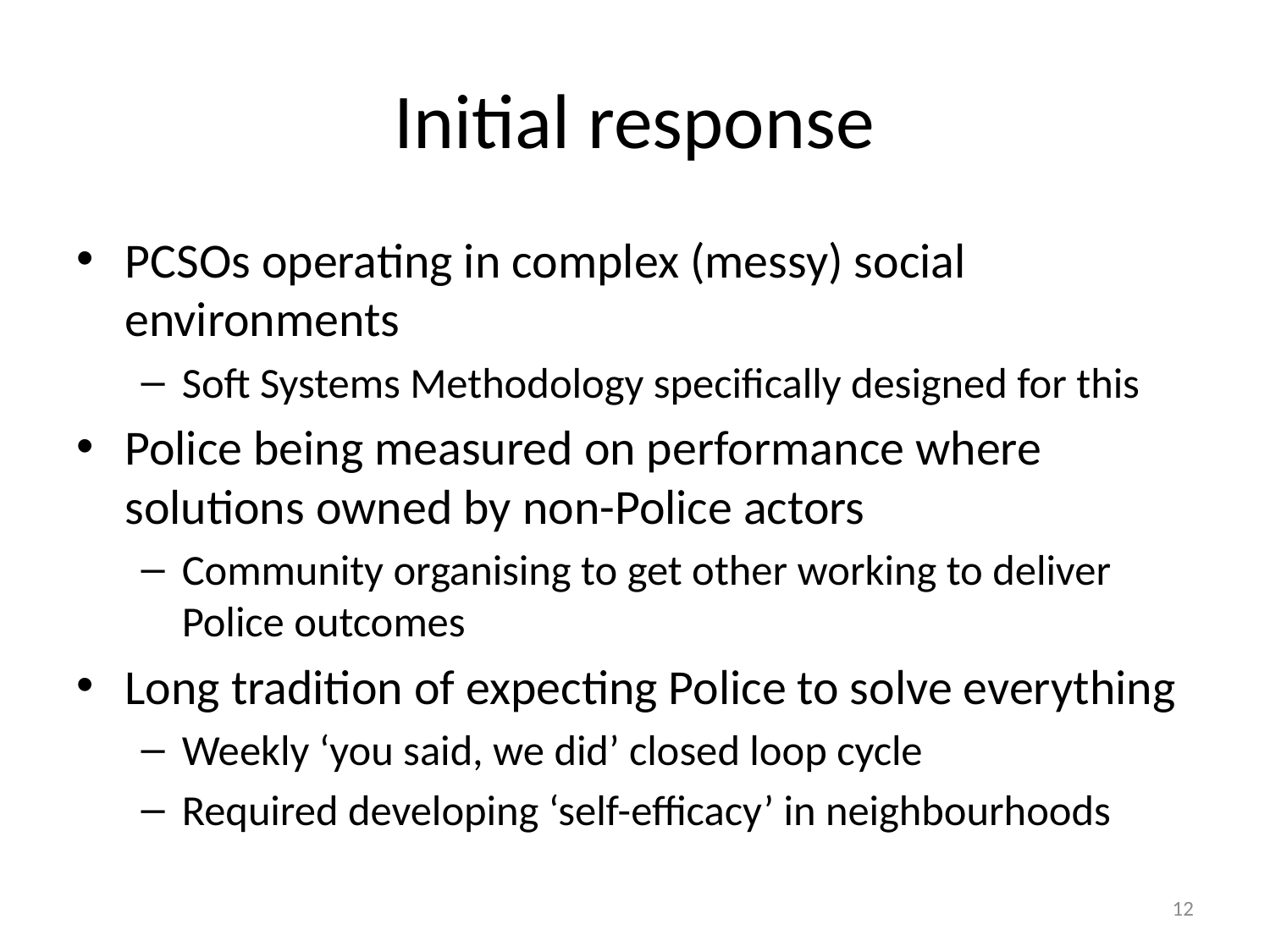

# Initial response
PCSOs operating in complex (messy) social environments
Soft Systems Methodology specifically designed for this
Police being measured on performance where solutions owned by non-Police actors
Community organising to get other working to deliver Police outcomes
Long tradition of expecting Police to solve everything
Weekly ‘you said, we did’ closed loop cycle
Required developing ‘self-efficacy’ in neighbourhoods
12